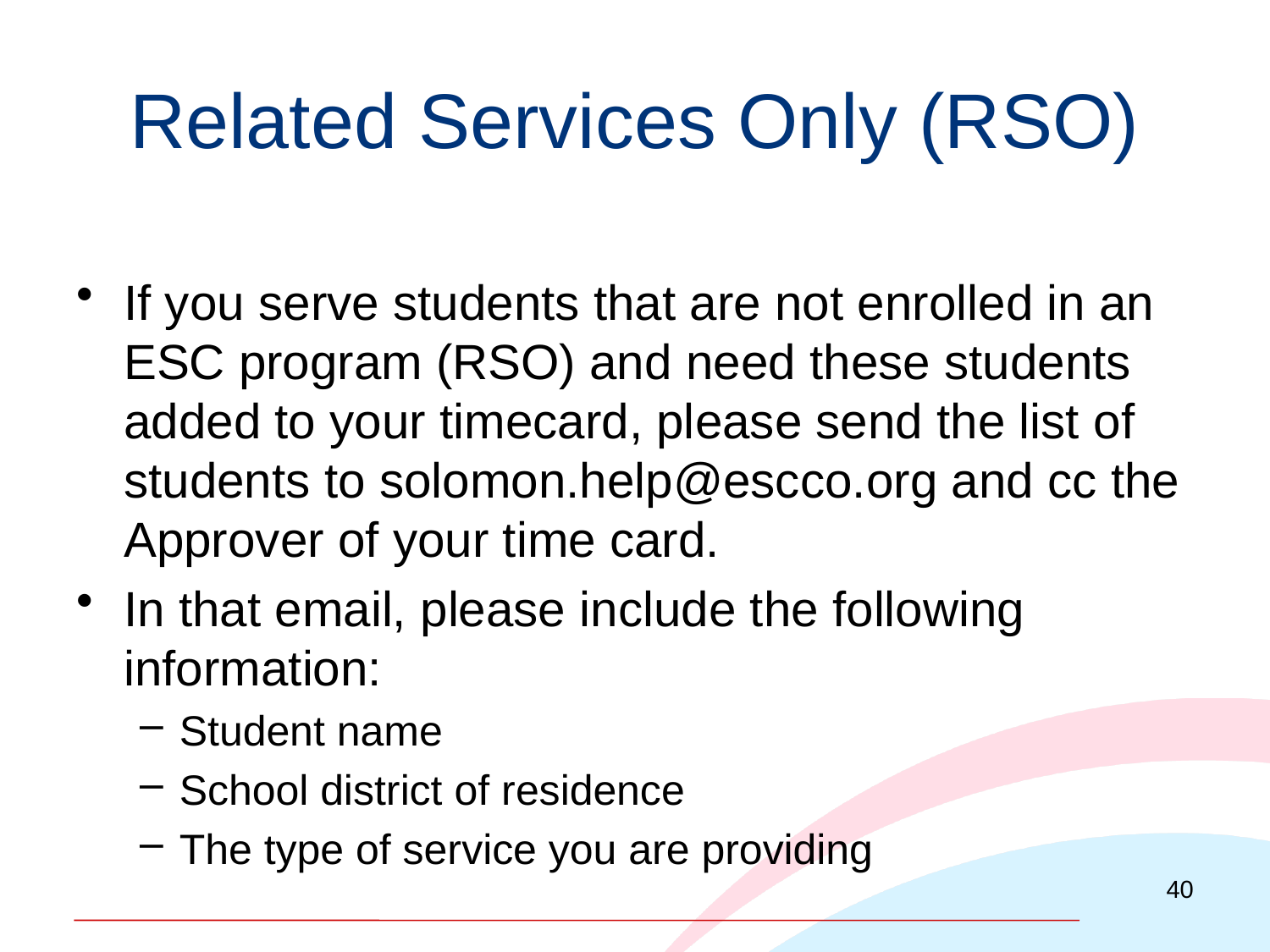

# Related Services Only (RSO)
If you serve students that are not enrolled in an ESC program (RSO) and need these students added to your timecard, please send the list of students to solomon.help@escco.org and cc the Approver of your time card.
In that email, please include the following information:
Student name
School district of residence
The type of service you are providing
40